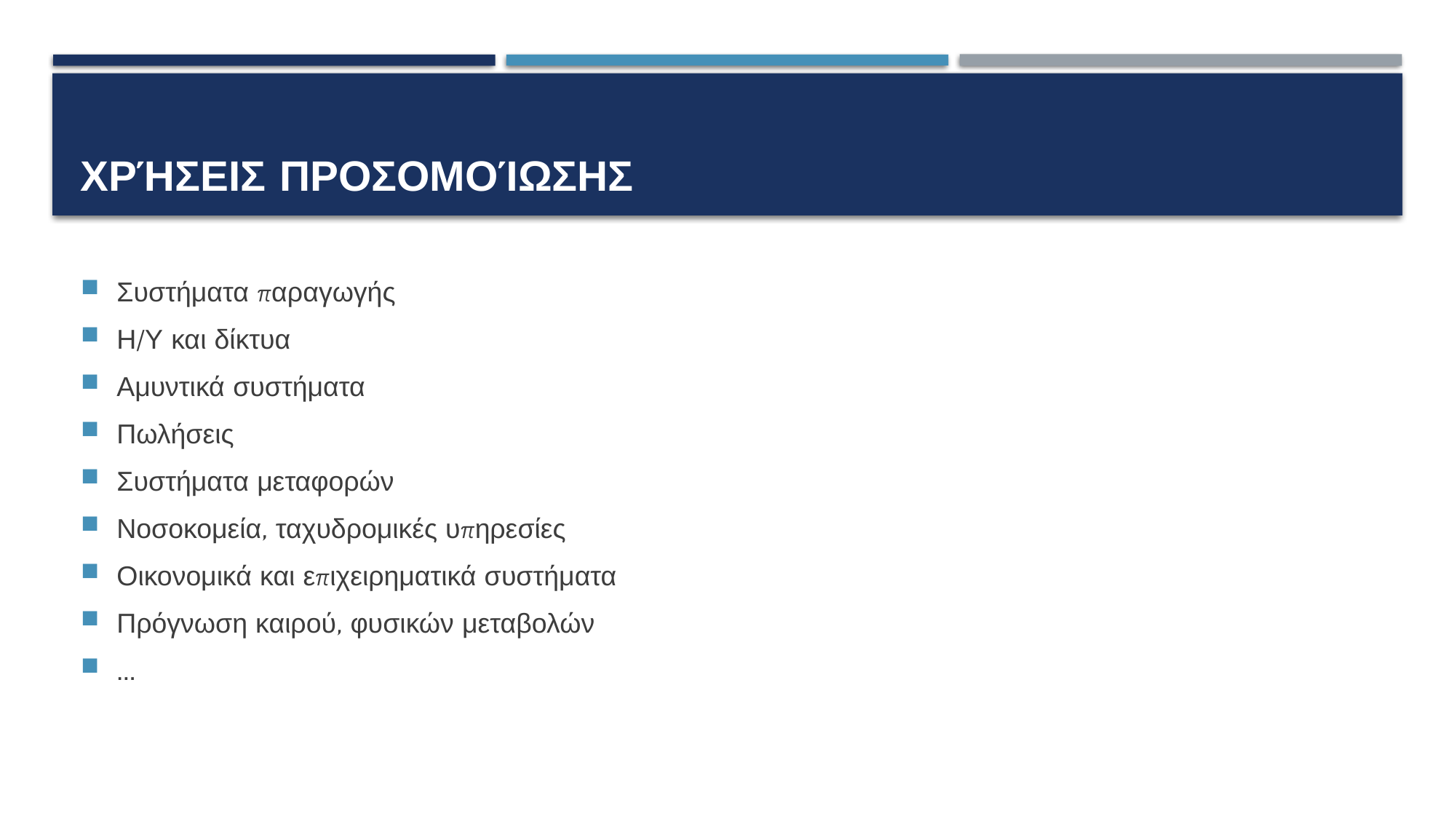

# Χρήσεις Προσομοίωσης
Συστήματα παραγωγής
Η/Υ και δίκτυα
Αμυντικά συστήματα
Πωλήσεις
Συστήματα μεταφορών
Νοσοκομεία, ταχυδρομικές υπηρεσίες
Οικονομικά και επιχειρηματικά συστήματα
Πρόγνωση καιρού, φυσικών μεταβολών
…